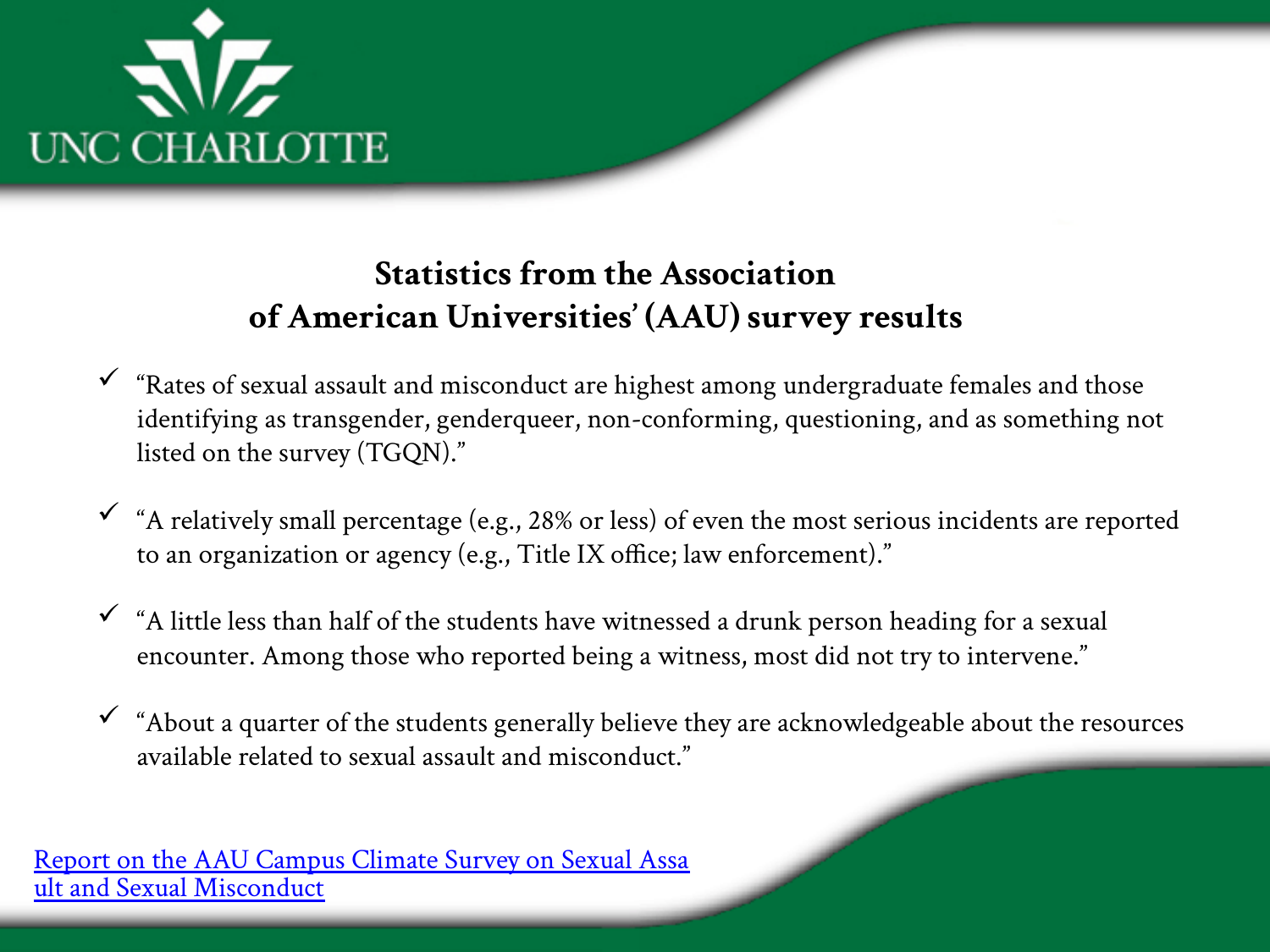

Statistics from the Association
of American Universities’ (AAU) survey results

“Rates of sexual assault and misconduct are highest among undergraduate females and those identifying as transgender, genderqueer, non-conforming, questioning, and as something not listed on the survey (TGQN).”

“A relatively small percentage (e.g., 28% or less) of even the most serious incidents are reported to an organization or agency (e.g., Title IX office; law enforcement).”

“A little less than half of the students have witnessed a drunk person heading for a sexual encounter. Among those who reported being a witness, most did not try to intervene.”

“About a quarter of the students generally believe they are acknowledgeable about the resources available related to sexual assault and misconduct.”
Report on the AAU Campus Climate Survey on Sexual Assault and Sexual Misconduct